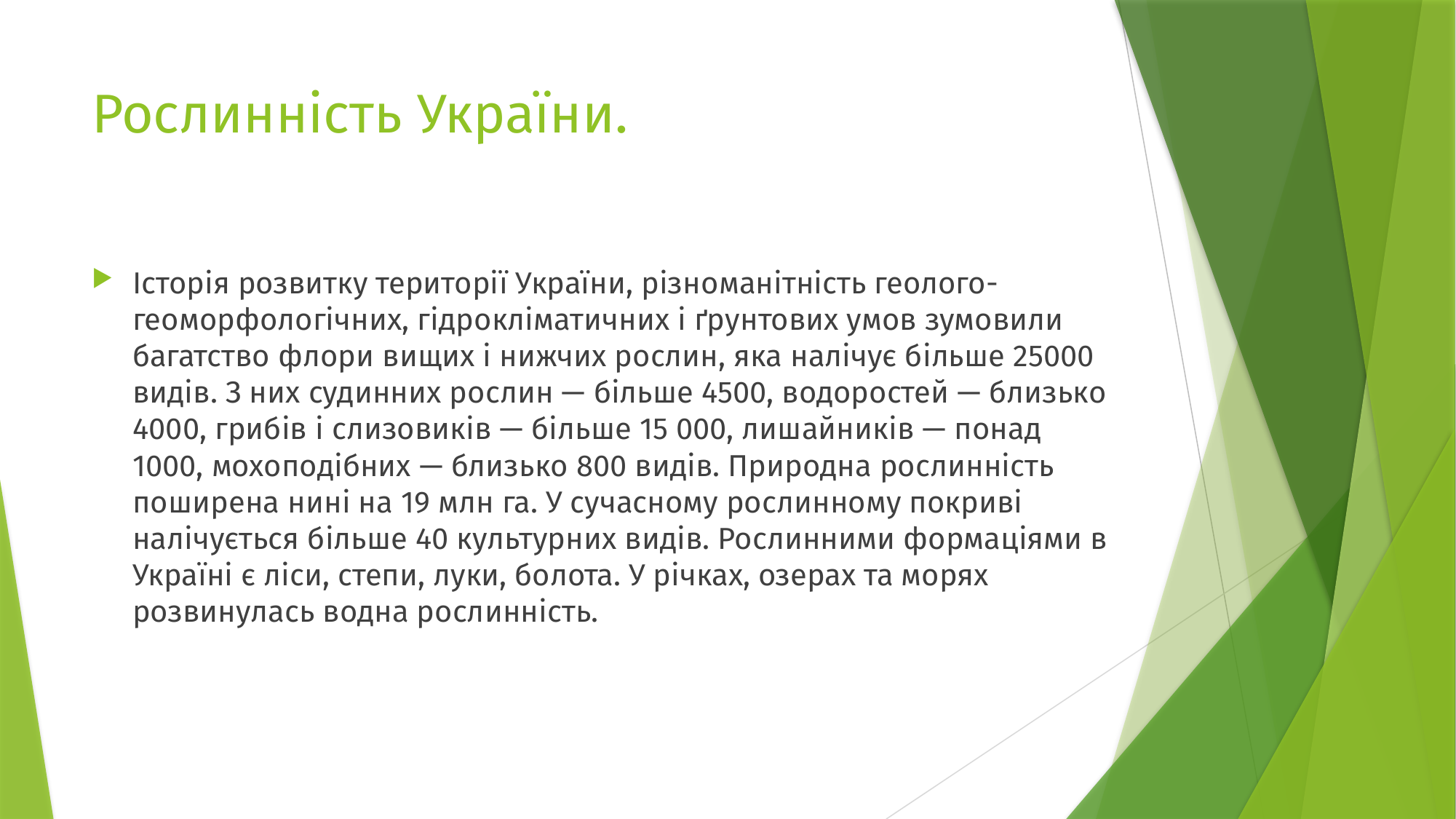

# Рослинність України.
Історія розвитку території України, різноманітність геолого-геоморфологічних, гідрокліматичних і ґрунтових умов зумовили багатство флори вищих і нижчих рослин, яка налічує більше 25000 видів. З них судинних рослин — більше 4500, водоростей — близько 4000, грибів і слизовиків — більше 15 000, лишайників — понад 1000, мохоподібних — близько 800 видів. Природна рослинність поширена нині на 19 млн га. У сучасному рослинному покриві налічується більше 40 культурних видів. Рослинними формаціями в Україні є ліси, степи, луки, болота. У річках, озерах та морях розвинулась водна рослинність.